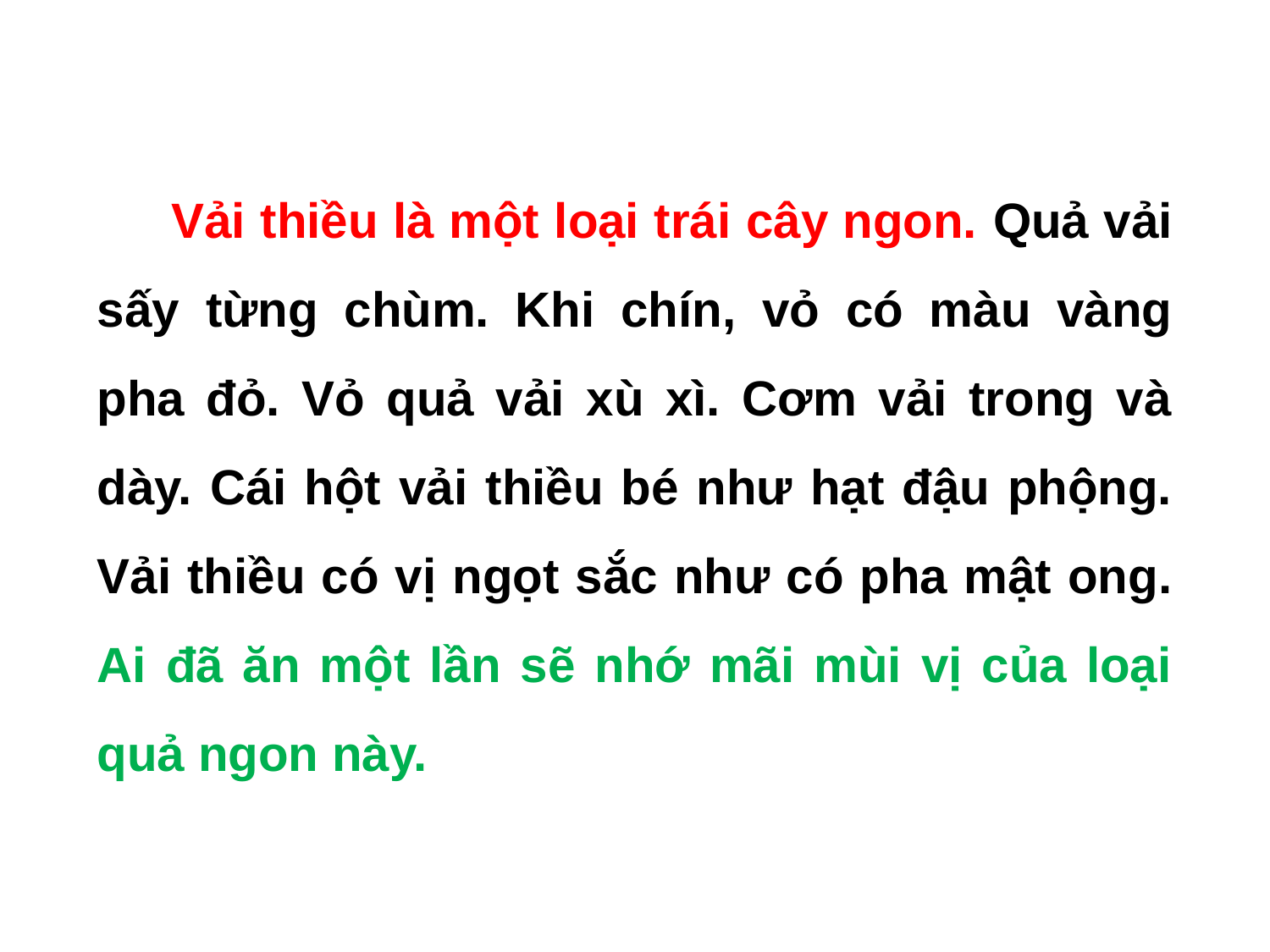

Vải thiều là một loại trái cây ngon. Quả vải sấy từng chùm. Khi chín, vỏ có màu vàng pha đỏ. Vỏ quả vải xù xì. Cơm vải trong và dày. Cái hột vải thiều bé như hạt đậu phộng. Vải thiều có vị ngọt sắc như có pha mật ong. Ai đã ăn một lần sẽ nhớ mãi mùi vị của loại quả ngon này.